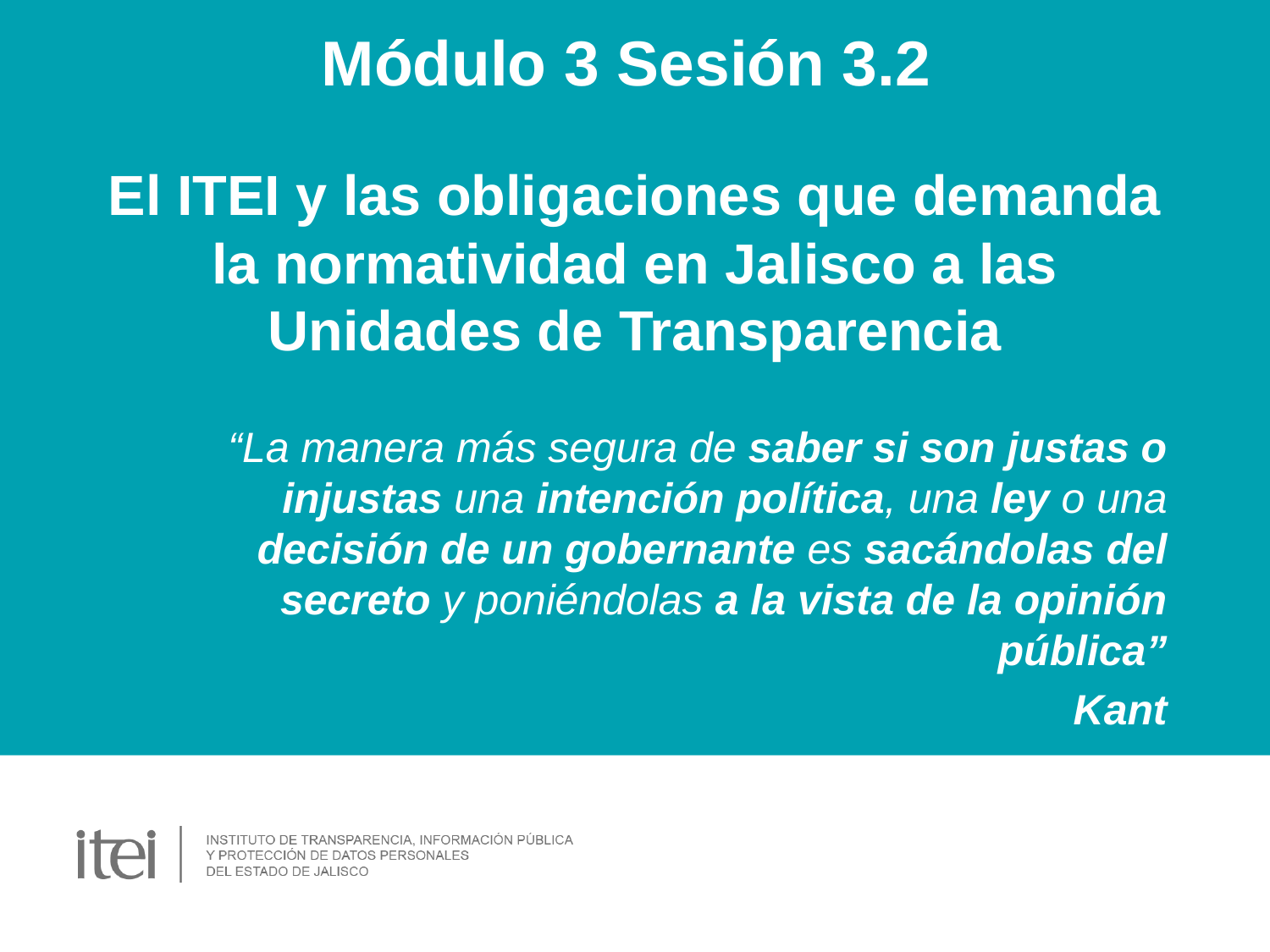

Módulo 3 Sesión 3.2

El ITEI y las obligaciones que demanda la normatividad en Jalisco a las Unidades de Transparencia

“La manera más segura de saber si son justas o injustas una intención política, una ley o una decisión de un gobernante es sacándolas del secreto y poniéndolas a la vista de la opinión pública”
Kant